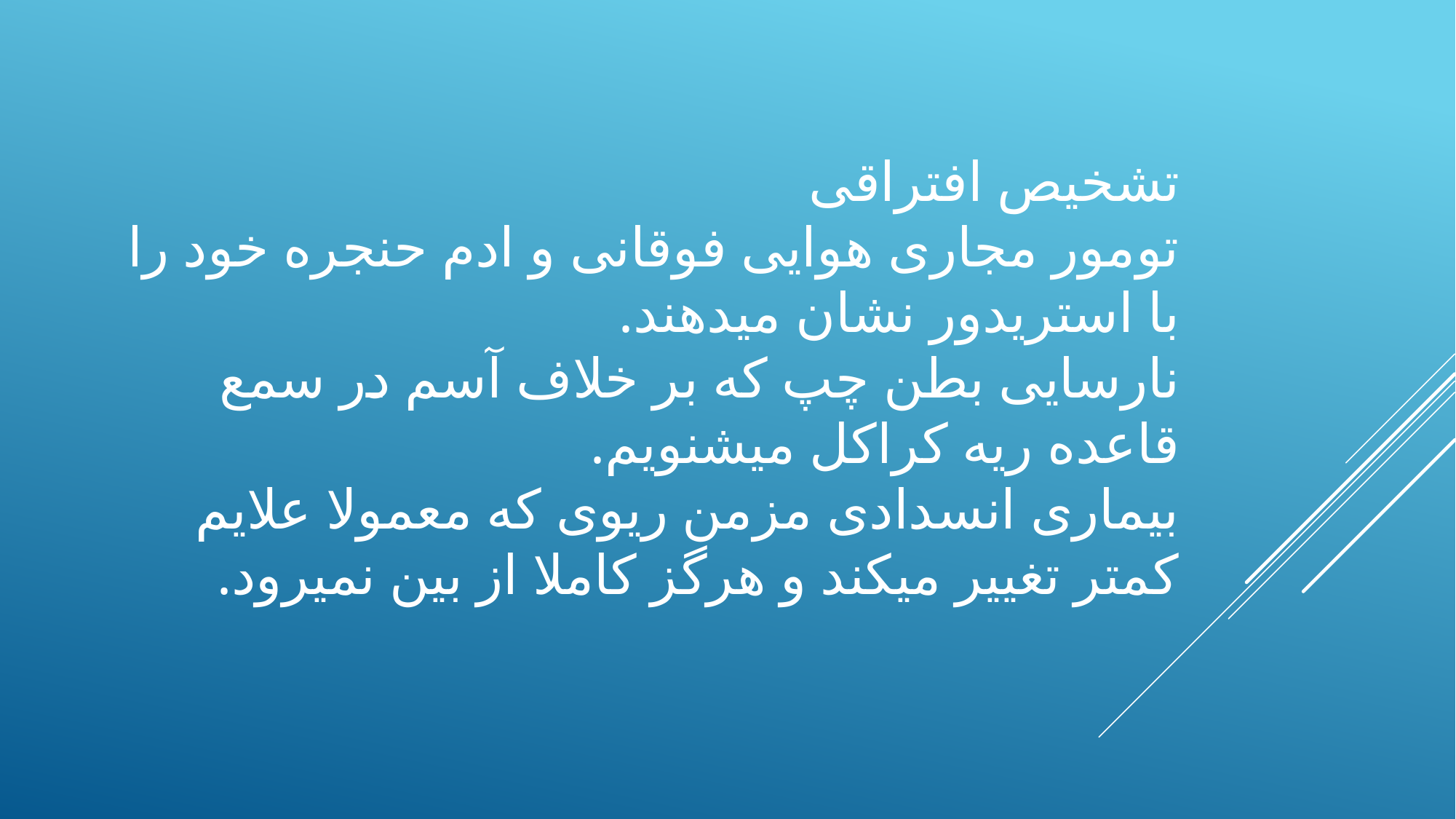

# تشخیص افتراقی تومور مجاری هوایی فوقانی و ادم حنجره خود را با استریدور نشان میدهند. نارسایی بطن چپ که بر خلاف آسم در سمع قاعده ریه کراکل میشنویم. بیماری انسدادی مزمن ریوی که معمولا علایم کمتر تغییر میکند و هرگز کاملا از بین نمیرود.